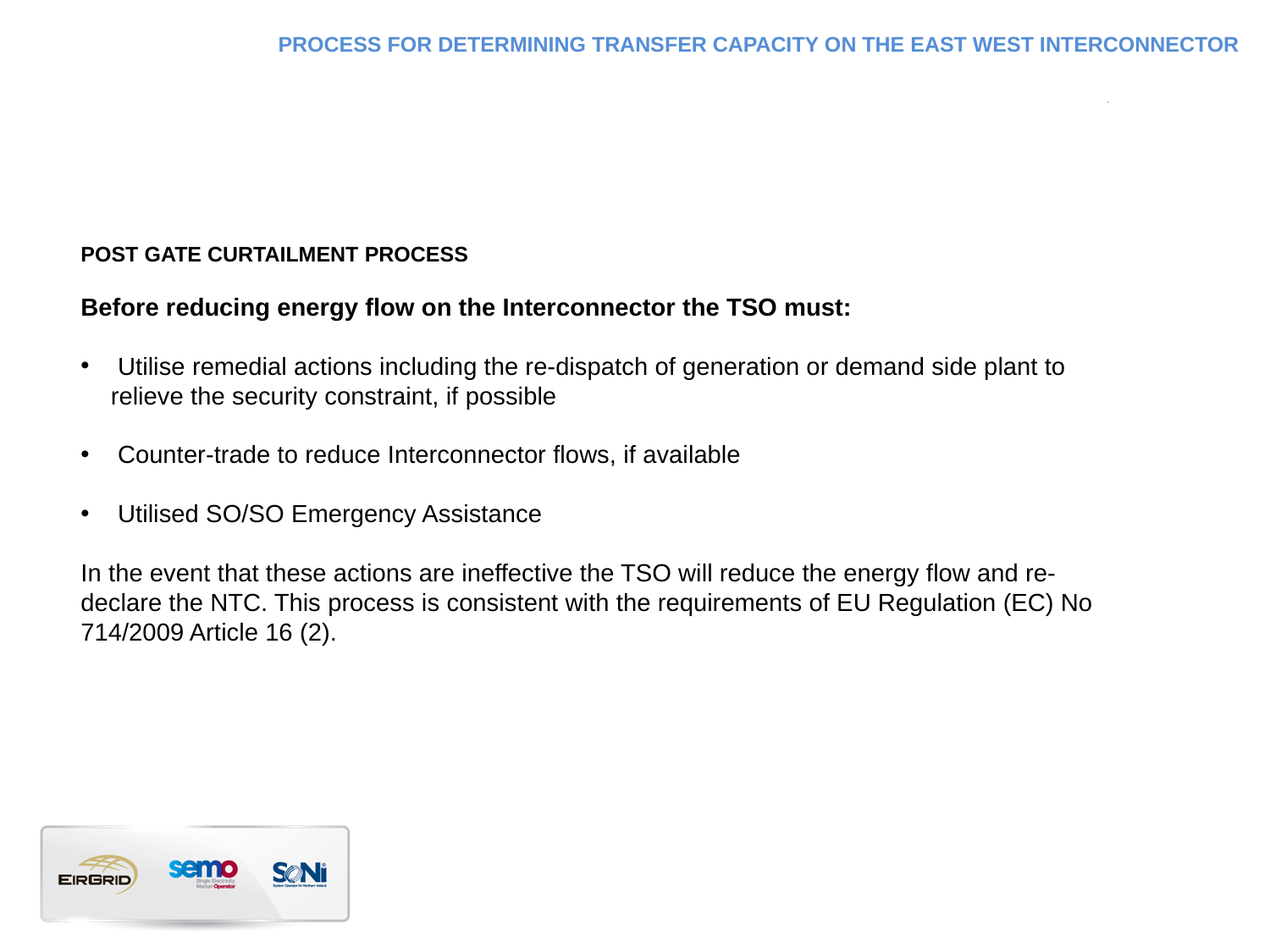

PROCESS FOR DETERMINING TRANSFER CAPACITY ON THE EAST WEST INTERCONNECTOR
post gate curtailment PROCESS

Before reducing energy flow on the Interconnector the TSO must:

 Utilise remedial actions including the re-dispatch of generation or demand side plant to relieve the security constraint, if possible

 Counter-trade to reduce Interconnector flows, if available

 Utilised SO/SO Emergency Assistance

In the event that these actions are ineffective the TSO will reduce the energy flow and re-declare the NTC. This process is consistent with the requirements of EU Regulation (EC) No 714/2009 Article 16 (2).